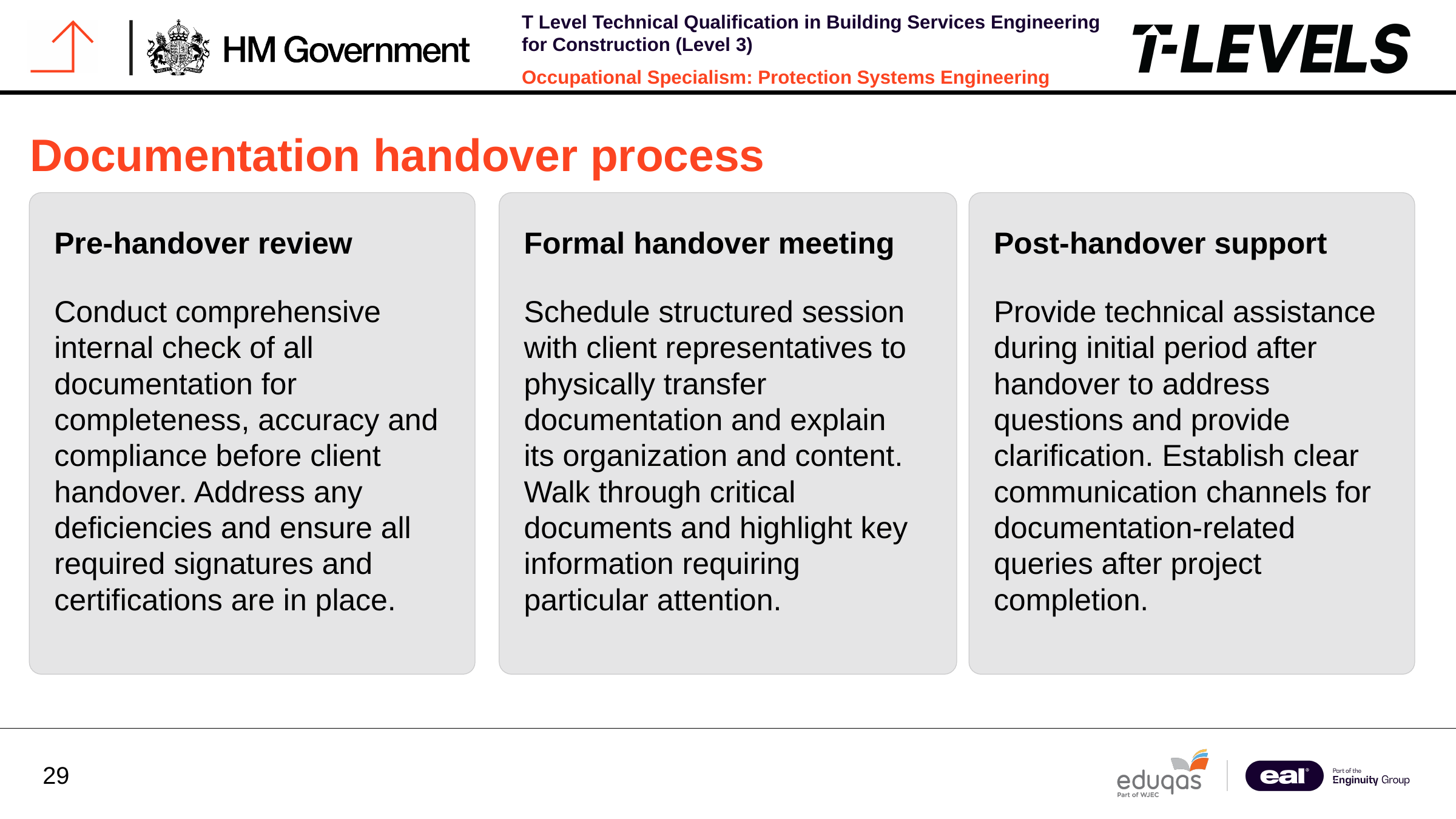

Documentation handover process

Pre-handover review
Formal handover meeting
Post-handover support
Conduct comprehensive internal check of all documentation for completeness, accuracy and compliance before client handover. Address any deficiencies and ensure all required signatures and certifications are in place.
Schedule structured session with client representatives to physically transfer documentation and explain its organization and content. Walk through critical documents and highlight key information requiring particular attention.
Provide technical assistance during initial period after handover to address questions and provide clarification. Establish clear communication channels for documentation-related queries after project completion.